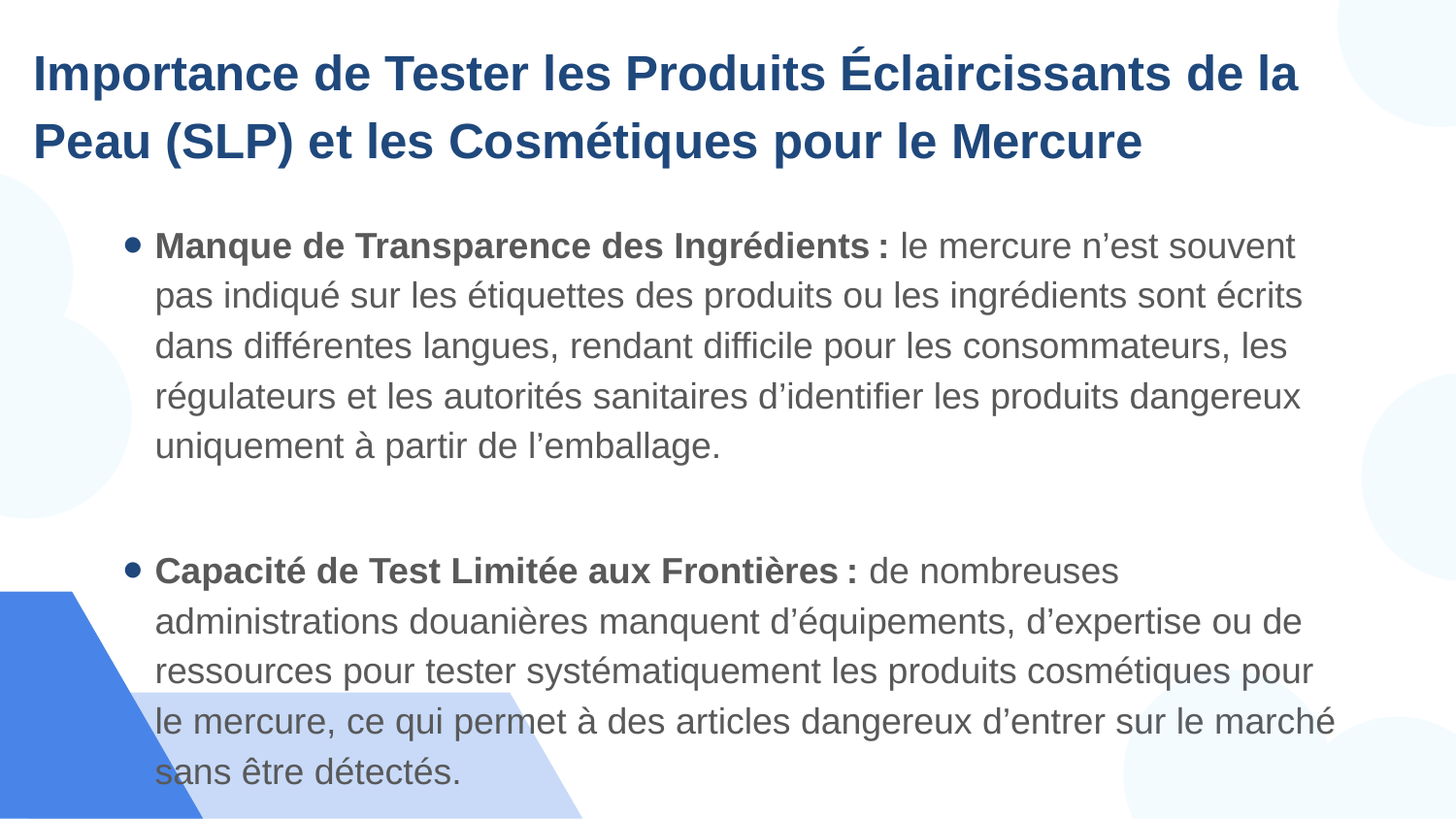

# Importance de Tester les Produits Éclaircissants de la Peau (SLP) et les Cosmétiques pour le Mercure

Manque de Transparence des Ingrédients : le mercure n’est souvent pas indiqué sur les étiquettes des produits ou les ingrédients sont écrits dans différentes langues, rendant difficile pour les consommateurs, les régulateurs et les autorités sanitaires d’identifier les produits dangereux uniquement à partir de l’emballage.

Capacité de Test Limitée aux Frontières : de nombreuses administrations douanières manquent d’équipements, d’expertise ou de ressources pour tester systématiquement les produits cosmétiques pour le mercure, ce qui permet à des articles dangereux d’entrer sur le marché sans être détectés.